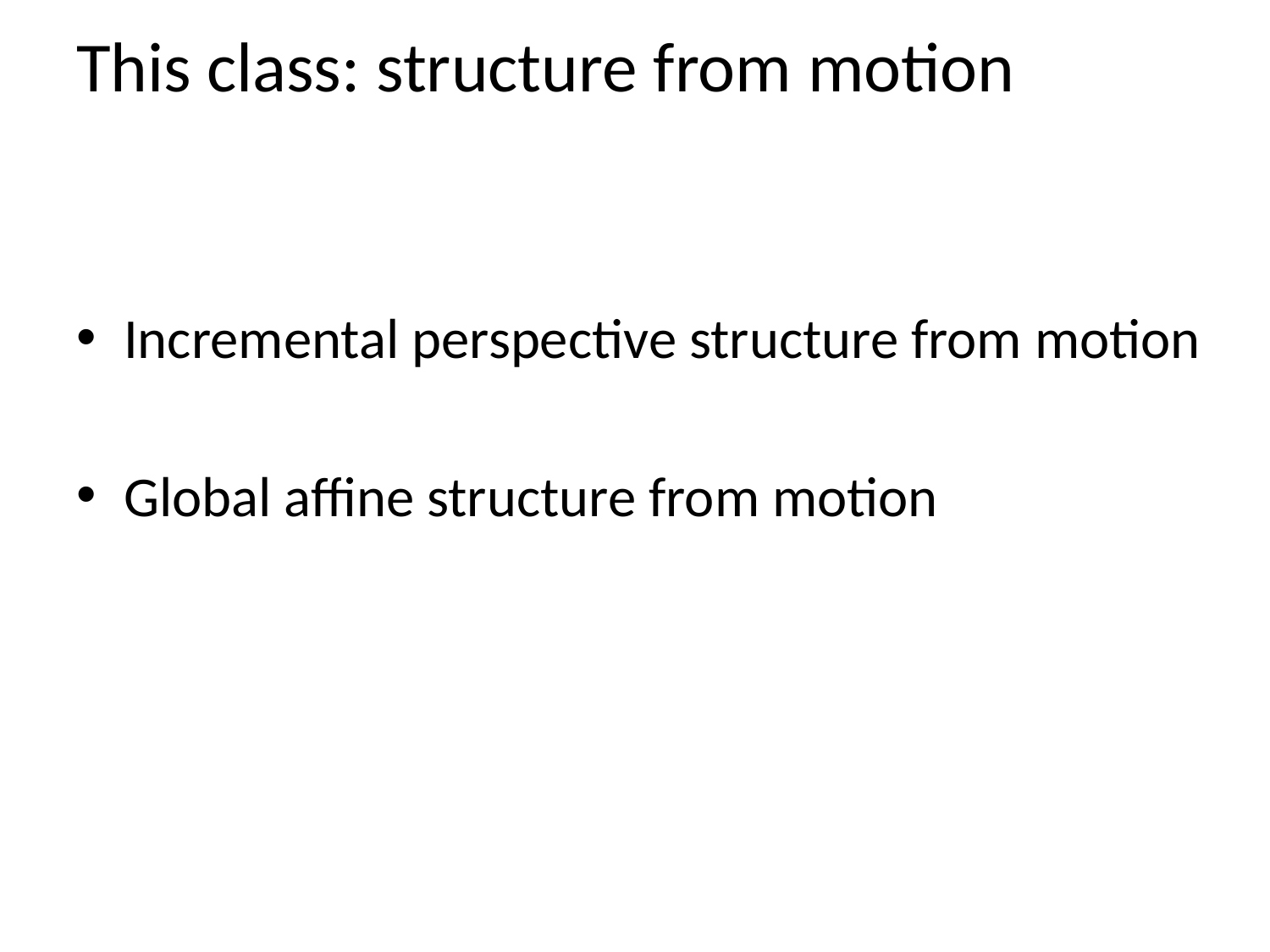

# This class: structure from motion

Incremental perspective structure from motion

Global affine structure from motion